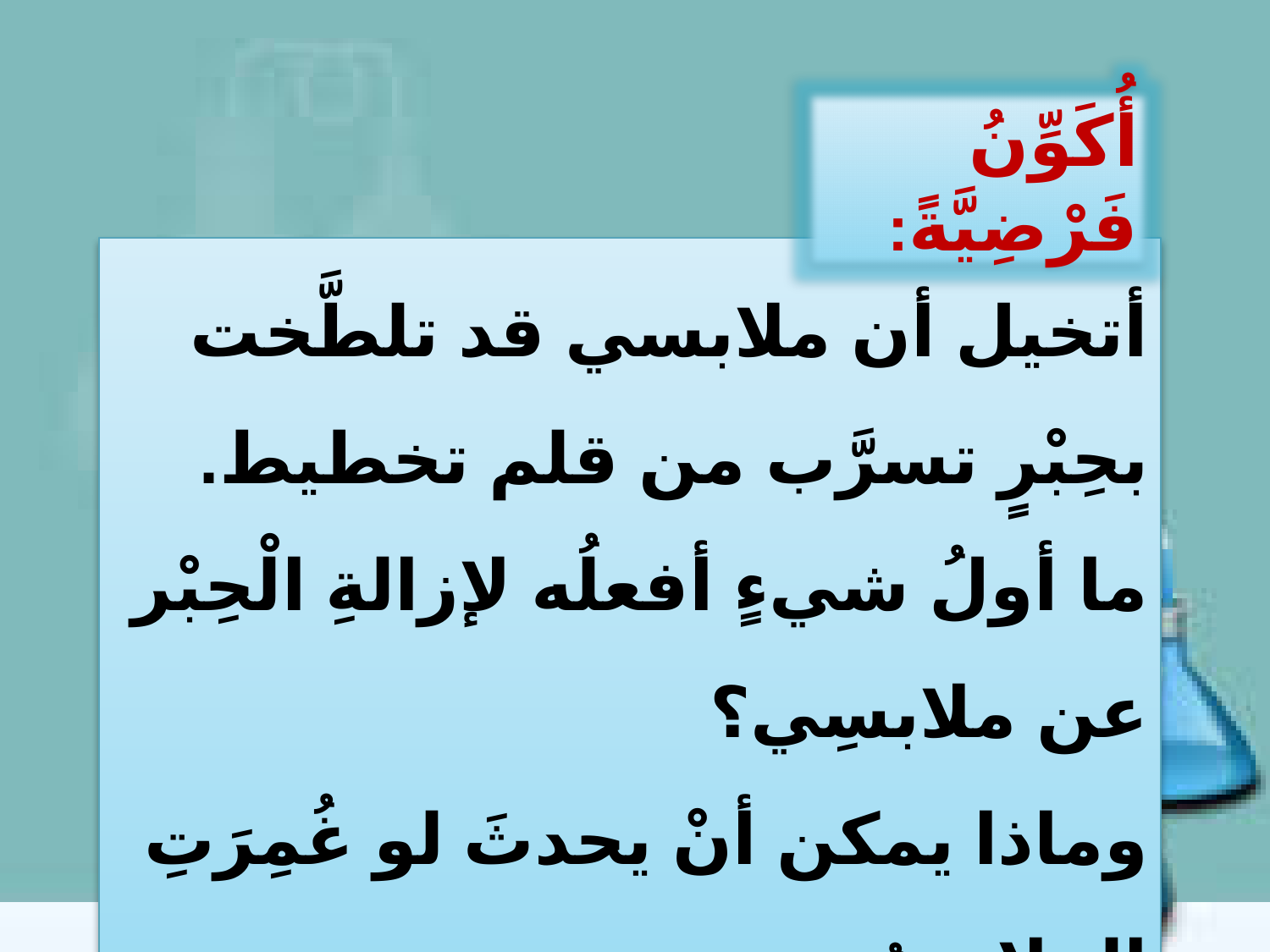

أُكَوِّنُ فَرْضِيَّةً:
أتخيل أن ملابسي قد تلطَّخت بحِبْرٍ تسرَّب من قلم تخطيط.
ما أولُ شيءٍ أفعلُه لإزالةِ الْحِبْر عن ملابسِي؟
وماذا يمكن أنْ يحدثَ لو غُمِرَتِ الملابسُ،
 وعليها الْحِبْرُ في الْمَاء؟